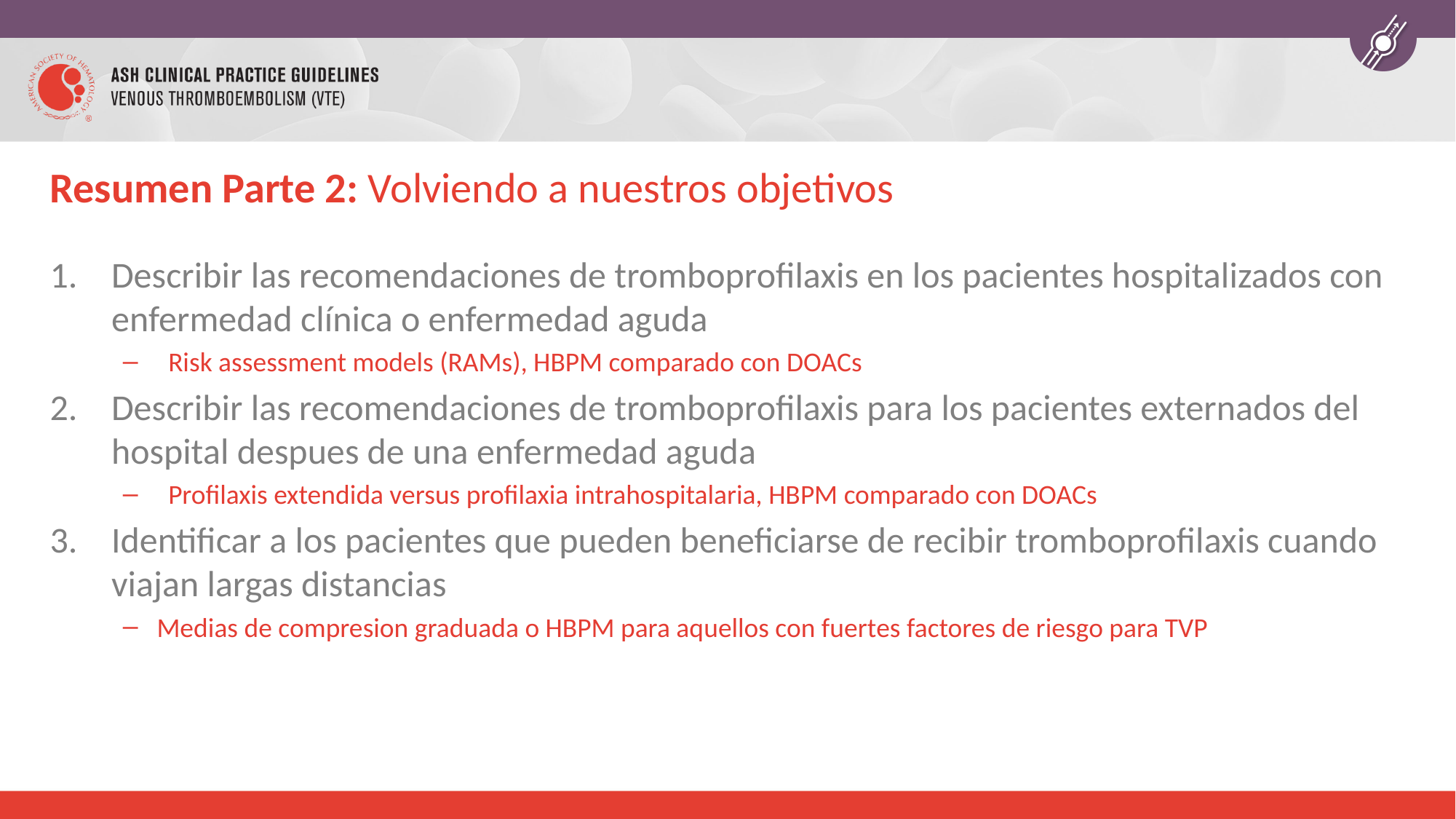

# Resumen Parte 2: Volviendo a nuestros objetivos
Describir las recomendaciones de tromboprofilaxis en los pacientes hospitalizados con enfermedad clínica o enfermedad aguda
Risk assessment models (RAMs), HBPM comparado con DOACs
Describir las recomendaciones de tromboprofilaxis para los pacientes externados del hospital despues de una enfermedad aguda
Profilaxis extendida versus profilaxia intrahospitalaria, HBPM comparado con DOACs
Identificar a los pacientes que pueden beneficiarse de recibir tromboprofilaxis cuando viajan largas distancias
Medias de compresion graduada o HBPM para aquellos con fuertes factores de riesgo para TVP